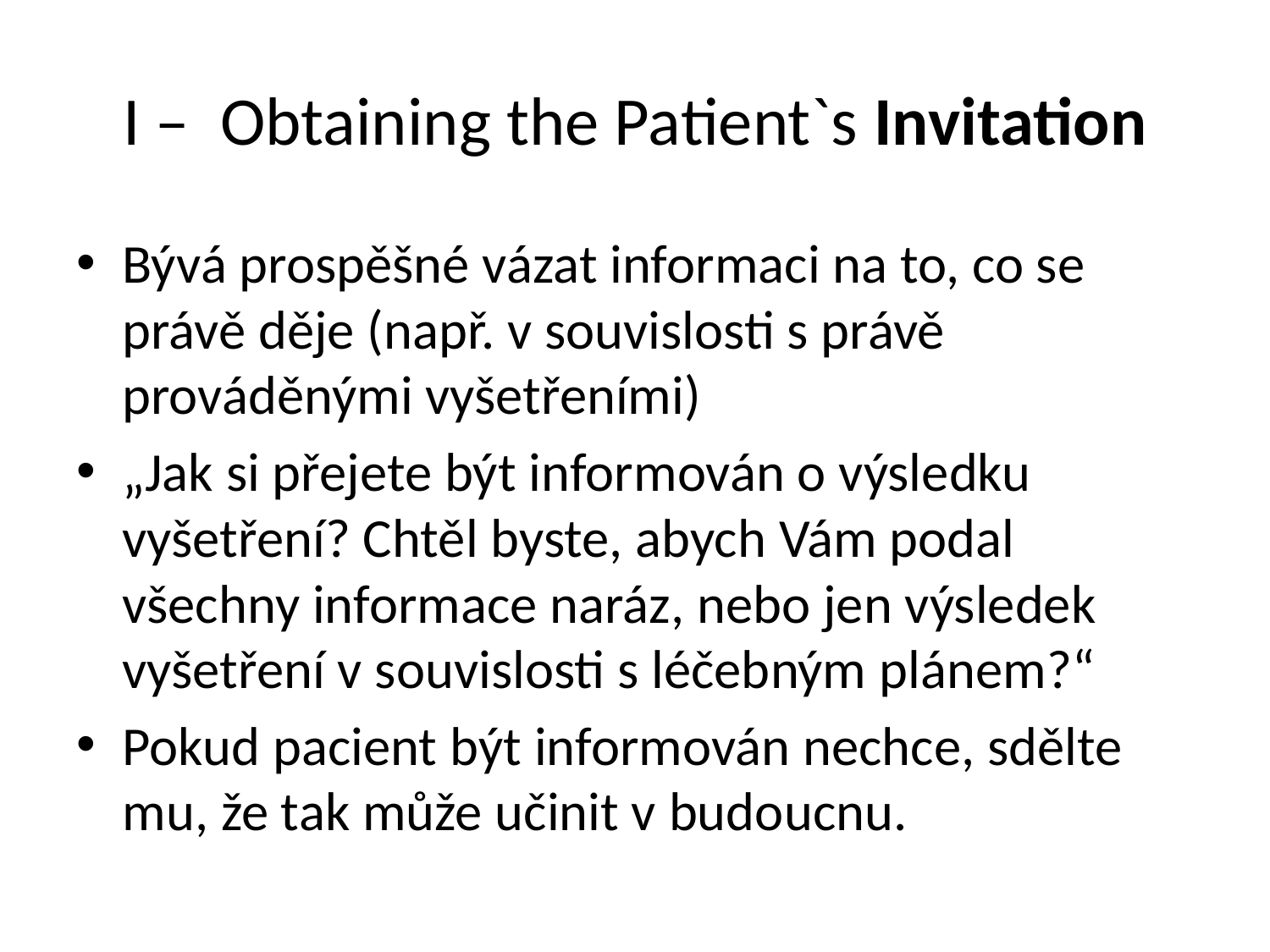

# I –  Obtaining the Patient`s Invitation
Bývá prospěšné vázat informaci na to, co se právě děje (např. v souvislosti s právě prováděnými vyšetřeními)
„Jak si přejete být informován o výsledku vyšetření? Chtěl byste, abych Vám podal všechny informace naráz, nebo jen výsledek vyšetření v souvislosti s léčebným plánem?“
Pokud pacient být informován nechce, sdělte mu, že tak může učinit v budoucnu.